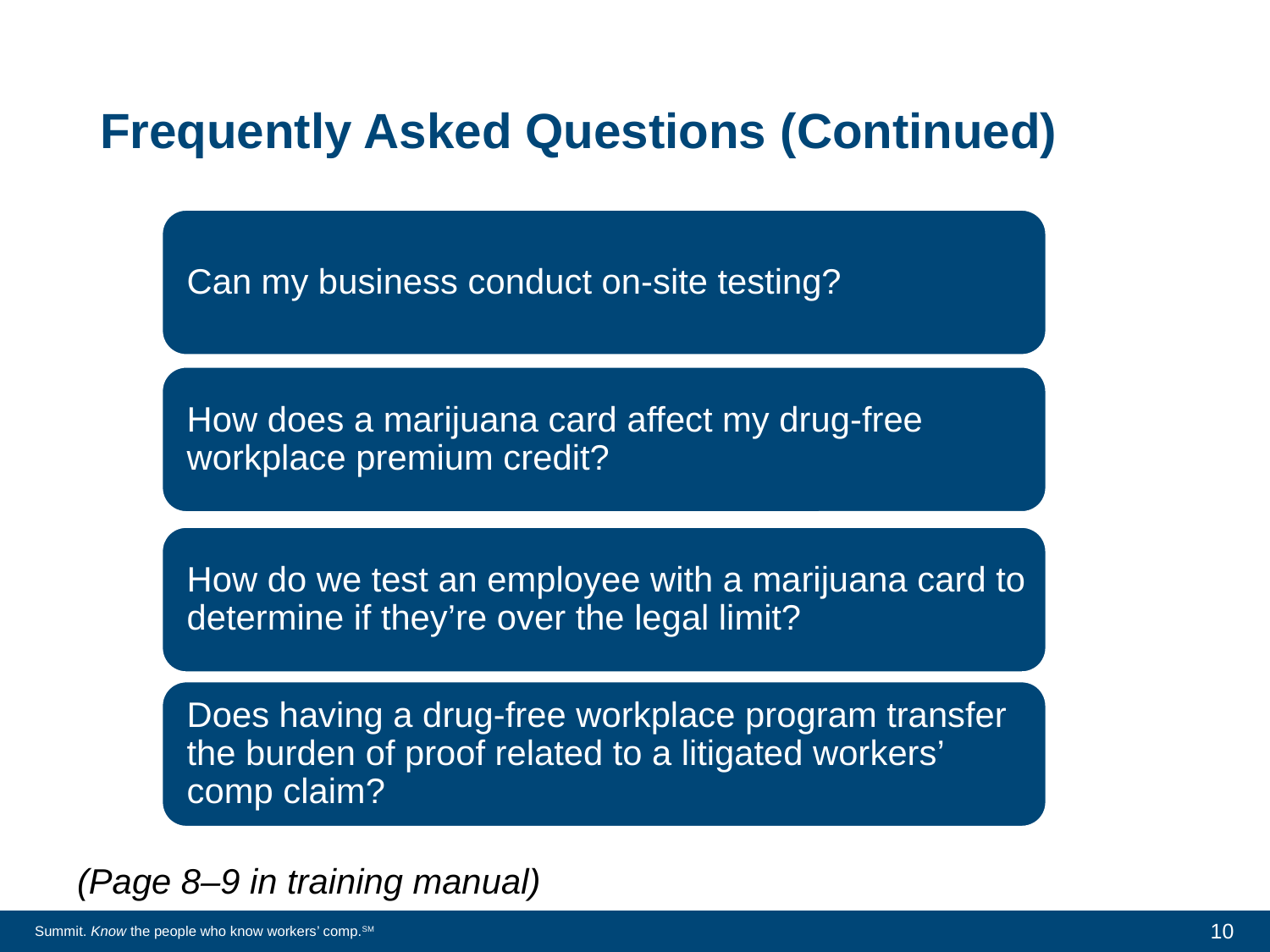

# Frequently Asked Questions (Continued)
Can my business conduct on-site testing?
How does a marijuana card affect my drug-free workplace premium credit?
How do we test an employee with a marijuana card to determine if they’re over the legal limit?
Does having a drug-free workplace program transfer the burden of proof related to a litigated workers’ comp claim?
(Page 8–9 in training manual)
10